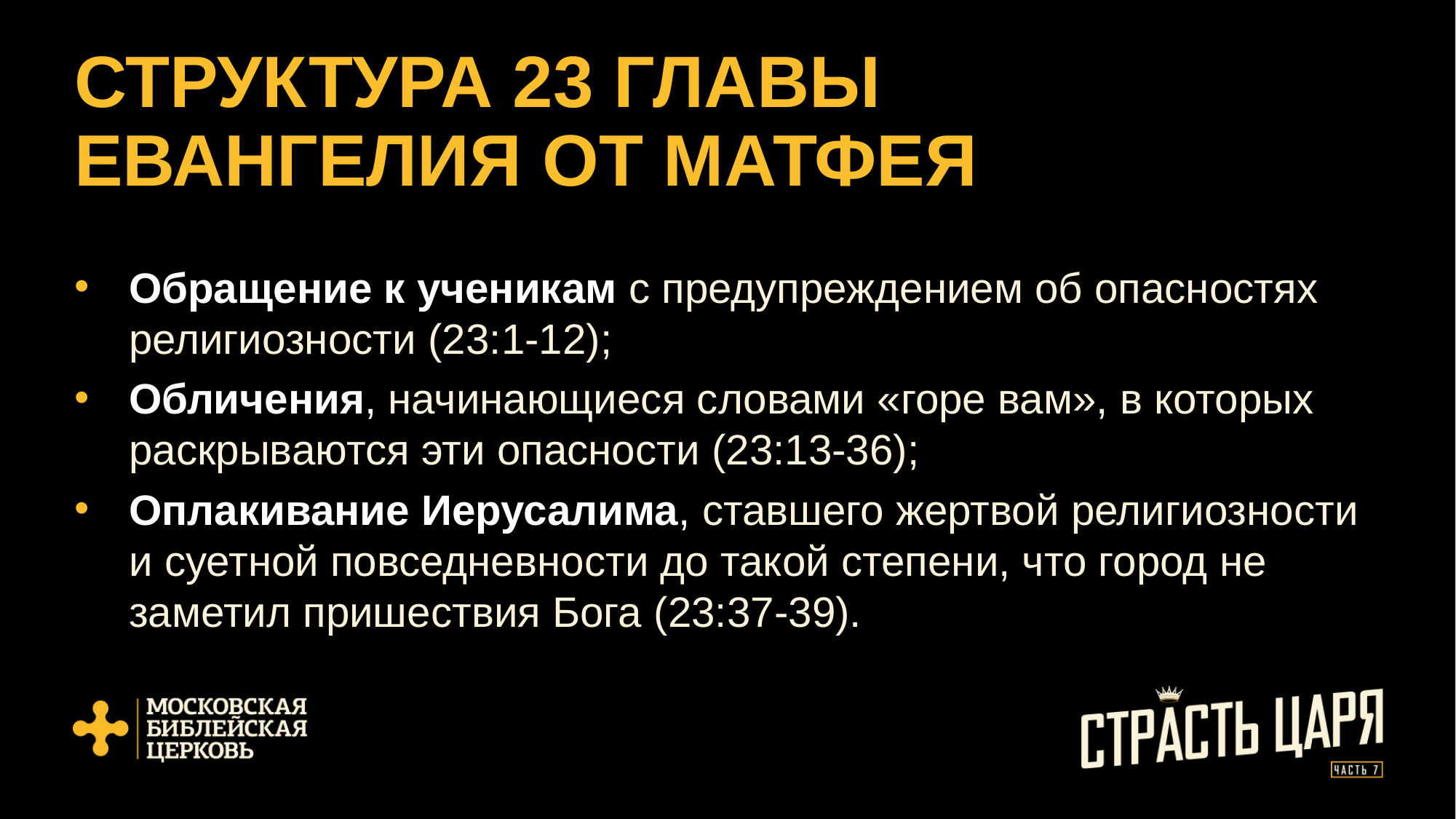

# СТРУКТУРА 23 ГЛАВЫ ЕВАНГЕЛИЯ ОТ МАТФЕЯ
Обращение к ученикам с предупреждением об опасностях религиозности (23:1-12);
Обличения, начинающиеся словами «горе вам», в которых раскрываются эти опасности (23:13-36);
Оплакивание Иерусалима, ставшего жертвой религиозности и суетной повседневности до такой степени, что город не заметил пришествия Бога (23:37-39).